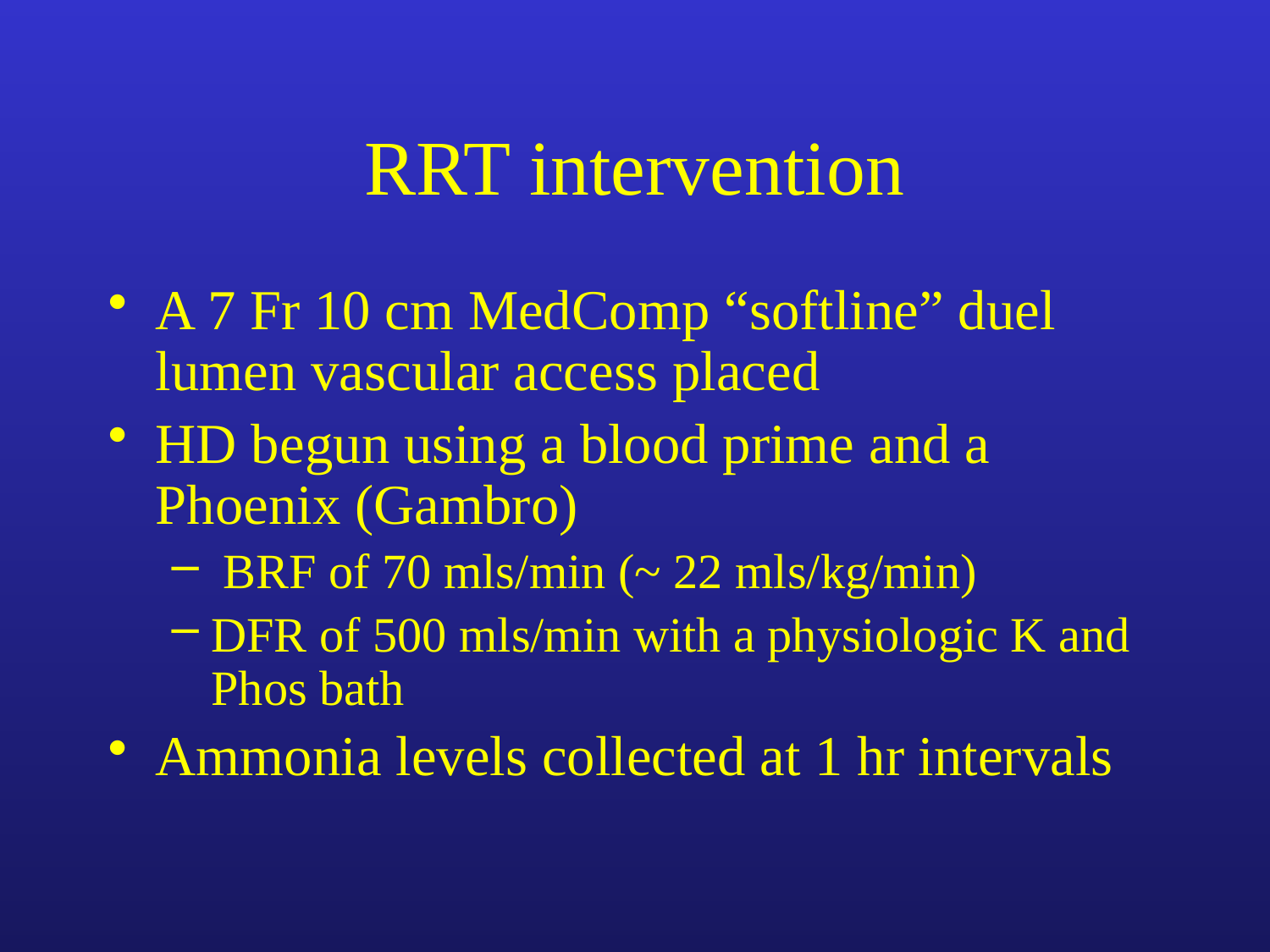

# RRT intervention
A 7 Fr 10 cm MedComp “softline” duel lumen vascular access placed
HD begun using a blood prime and a  Phoenix (Gambro)
 BRF of 70 mls/min (~ 22 mls/kg/min)
DFR of 500 mls/min with a physiologic K and Phos bath
Ammonia levels collected at 1 hr intervals